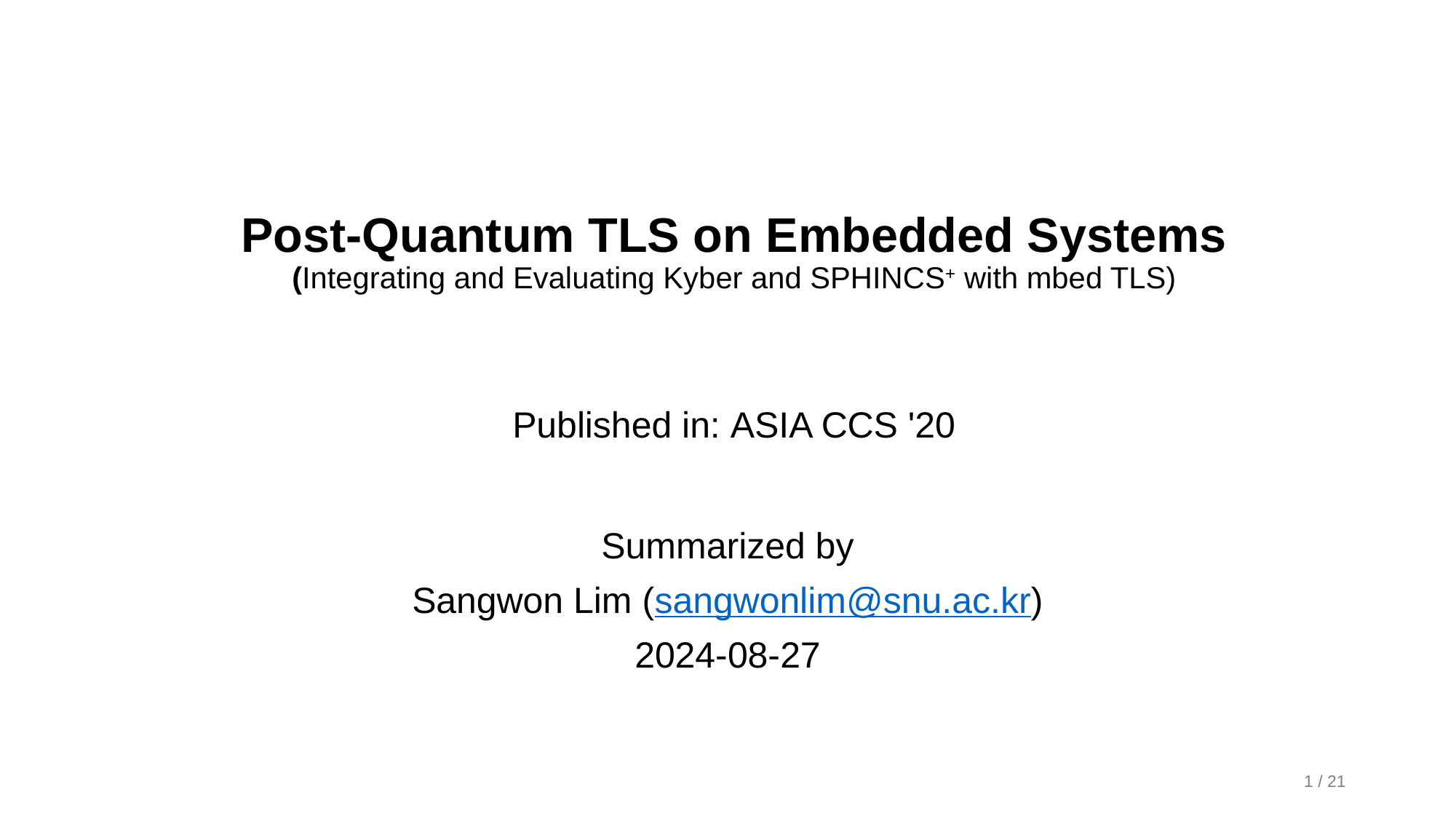

# Post-Quantum TLS on Embedded Systems (Integrating and Evaluating Kyber and SPHINCS+ with mbed TLS) Published in: ASIA CCS '20
Summarized by
Sangwon Lim (sangwonlim@snu.ac.kr)
2024-08-27